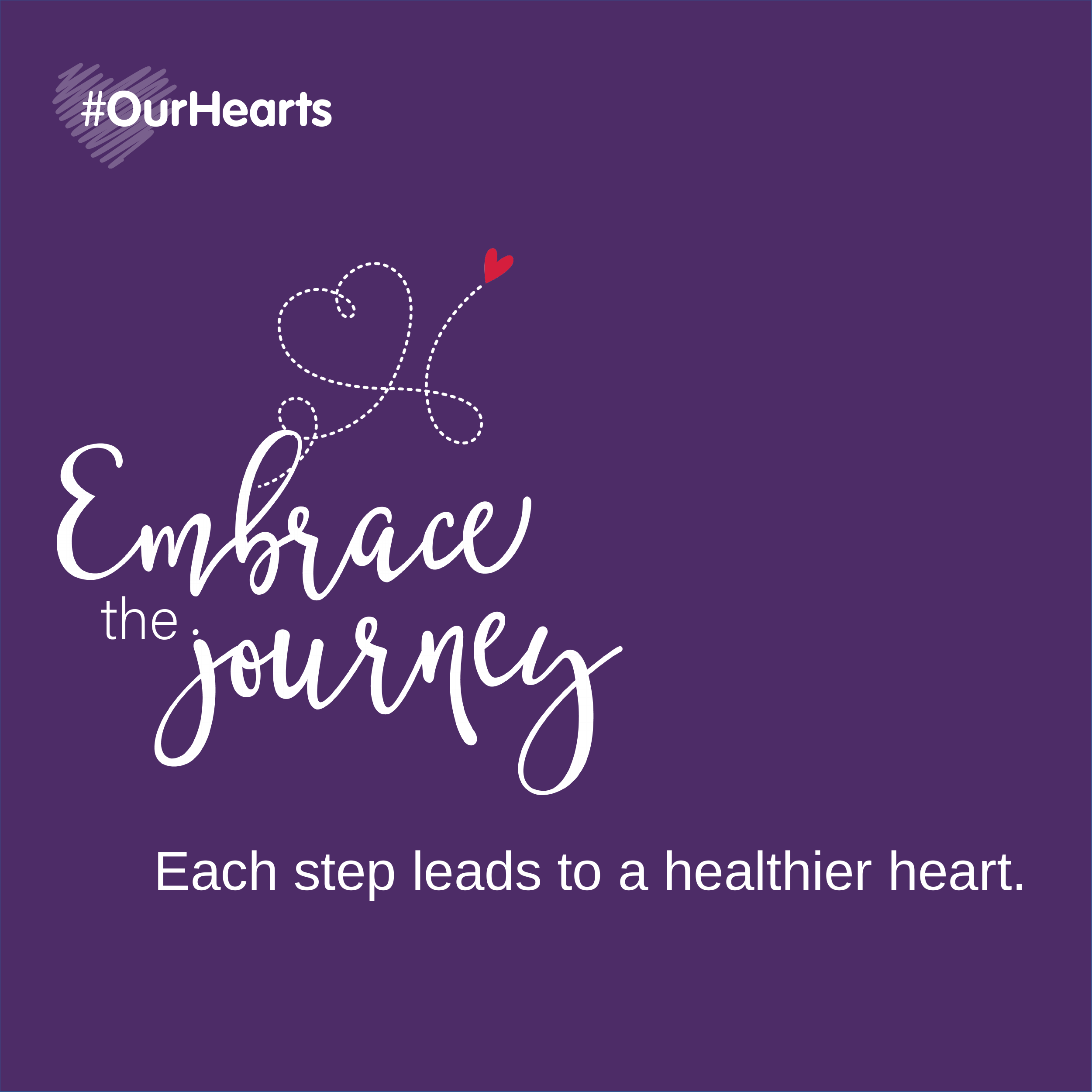

Each step leads to a healthier heart.